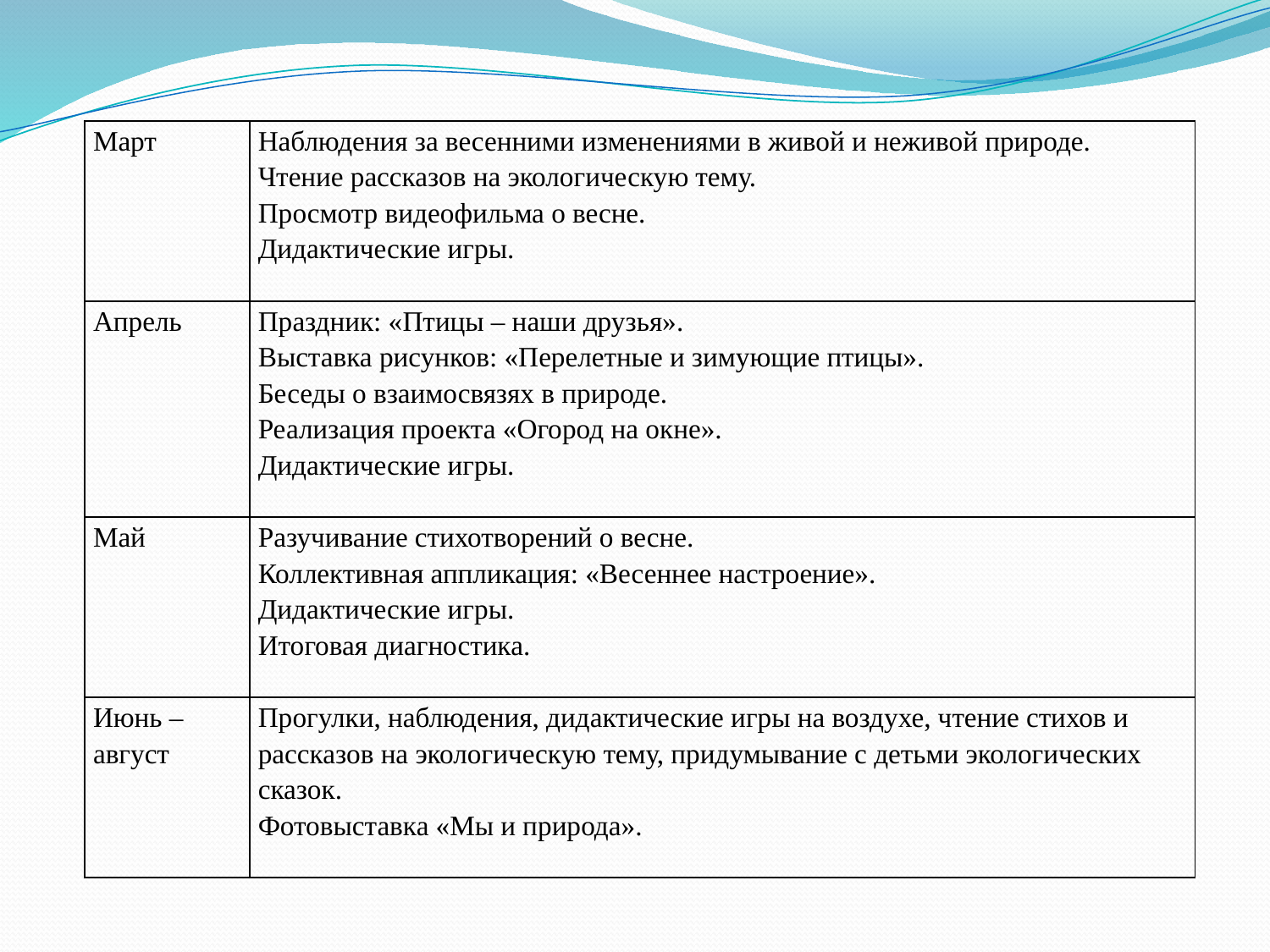

| Март | Наблюдения за весенними изменениями в живой и неживой природе. Чтение рассказов на экологическую тему. Просмотр видеофильма о весне. Дидактические игры. |
| --- | --- |
| Апрель | Праздник: «Птицы – наши друзья». Выставка рисунков: «Перелетные и зимующие птицы». Беседы о взаимосвязях в природе. Реализация проекта «Огород на окне». Дидактические игры. |
| Май | Разучивание стихотворений о весне. Коллективная аппликация: «Весеннее настроение». Дидактические игры. Итоговая диагностика. |
| Июнь – август | Прогулки, наблюдения, дидактические игры на воздухе, чтение стихов и рассказов на экологическую тему, придумывание с детьми экологических сказок. Фотовыставка «Мы и природа». |